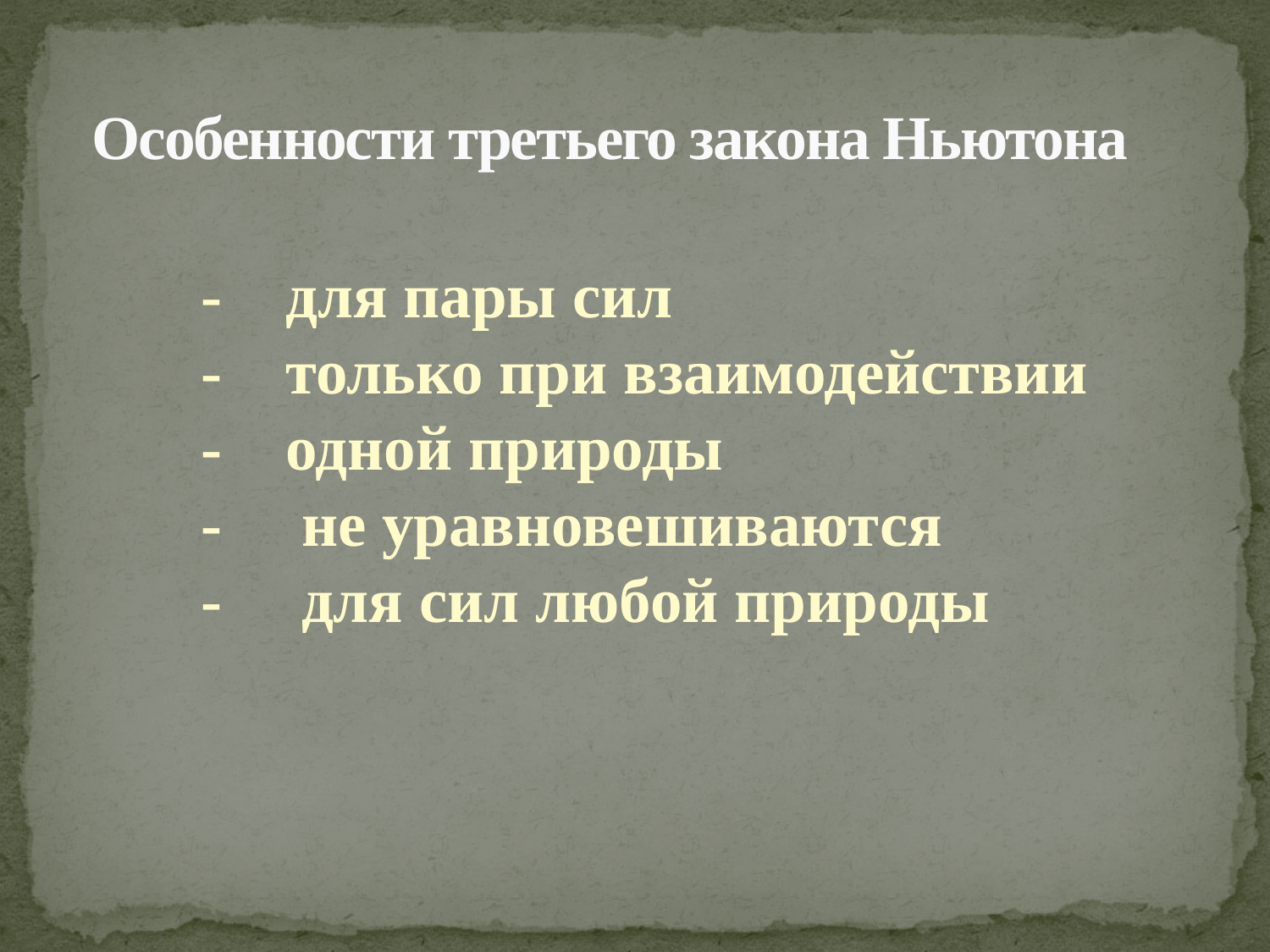

# Особенности третьего закона Ньютона
-    для пары сил
-    только при взаимодействии
-    одной природы
-     не уравновешиваются
-     для сил любой природы